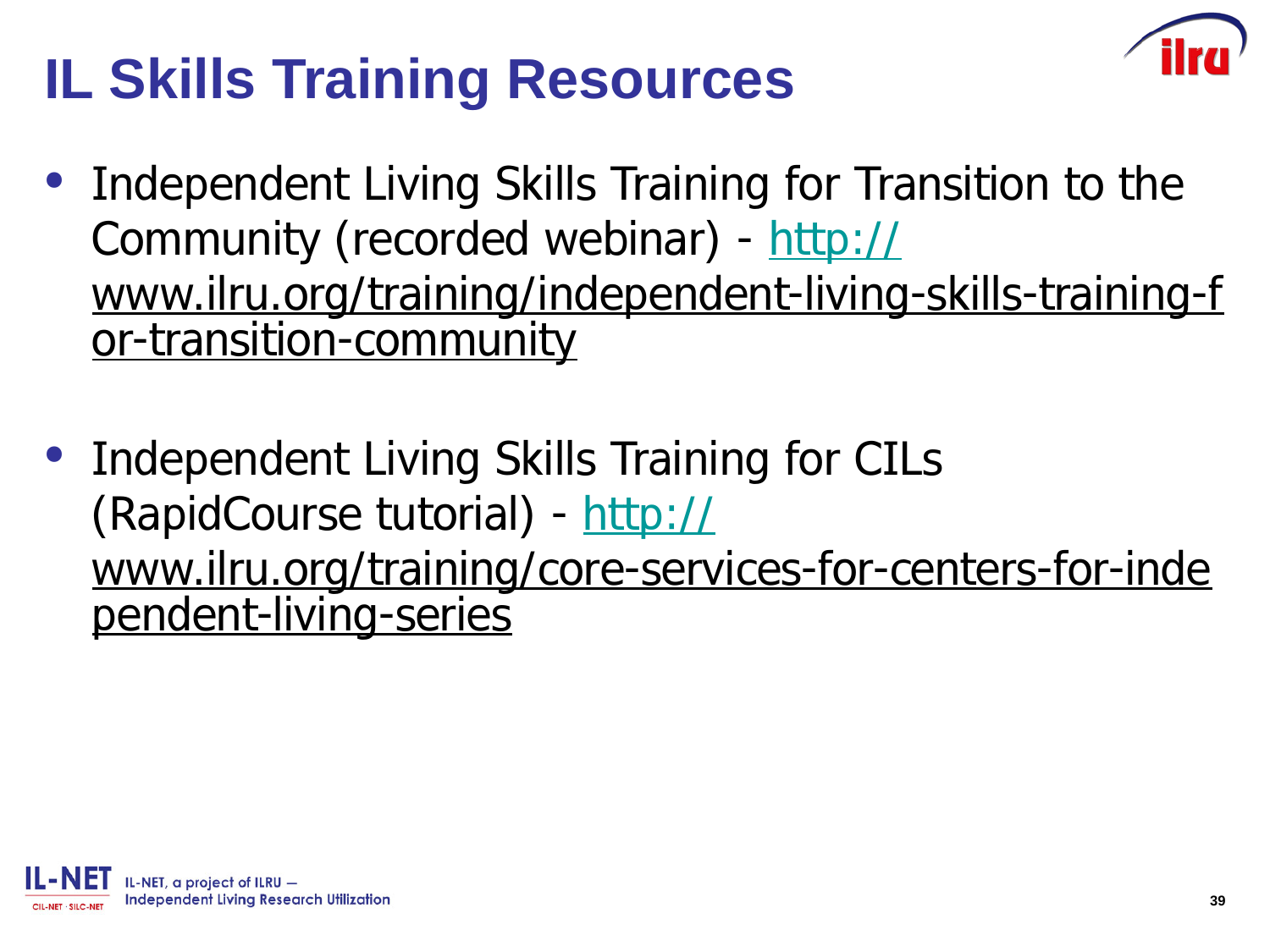

# IL Skills Training Resources
Independent Living Skills Training for Transition to the Community (recorded webinar) - http://www.ilru.org/training/independent-living-skills-training-for-transition-community
Independent Living Skills Training for CILs (RapidCourse tutorial) - http://www.ilru.org/training/core-services-for-centers-for-independent-living-series